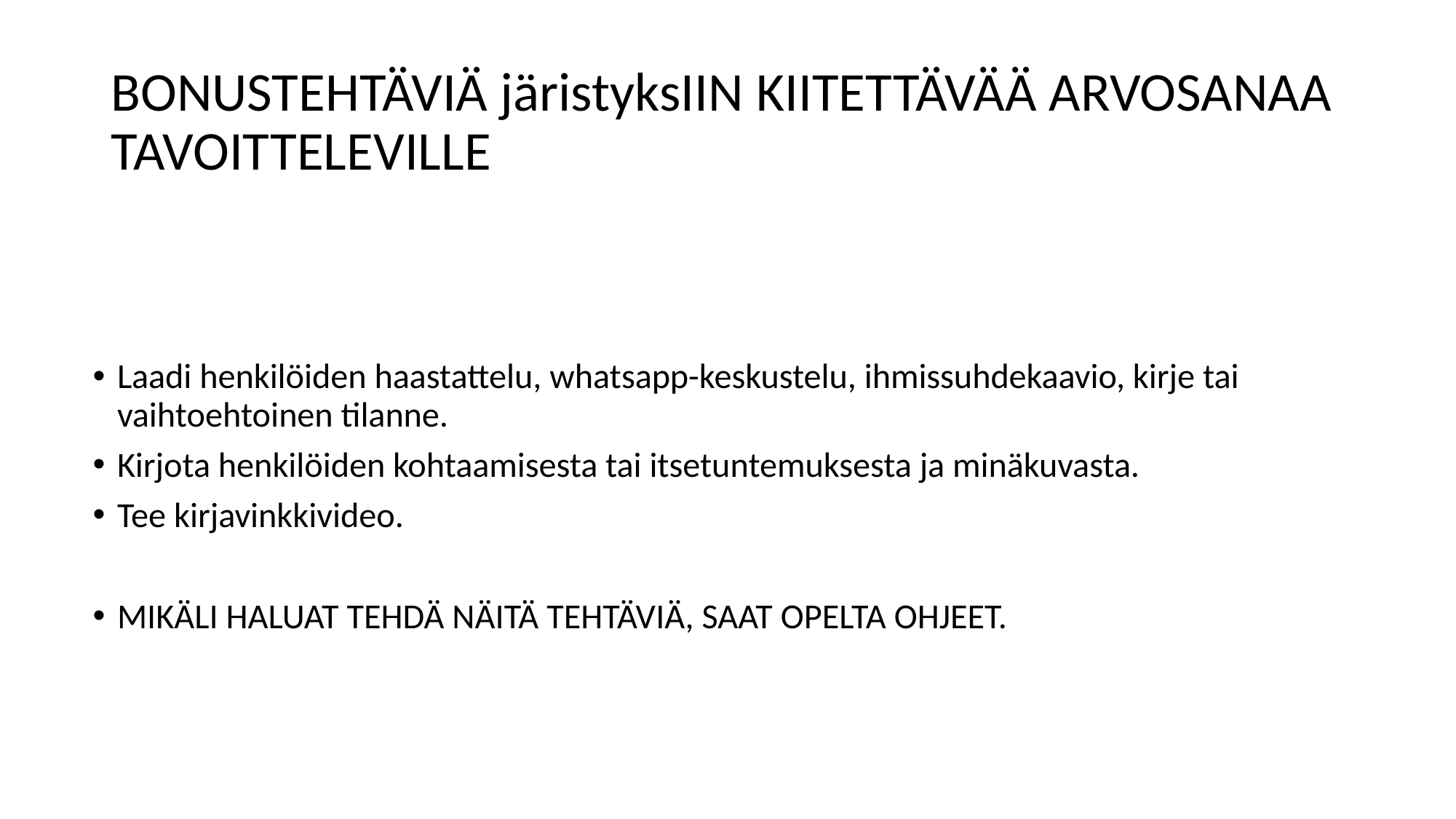

# BONUSTEHTÄVIÄ järistyksIIN KIITETTÄVÄÄ ARVOSANAA  TAVOITTELEVILLE
Laadi henkilöiden haastattelu, whatsapp-keskustelu, ihmissuhdekaavio, kirje tai vaihtoehtoinen tilanne.
Kirjota henkilöiden kohtaamisesta tai itsetuntemuksesta ja minäkuvasta.
Tee kirjavinkkivideo.

MIKÄLI HALUAT TEHDÄ NÄITÄ TEHTÄVIÄ, SAAT OPELTA OHJEET.